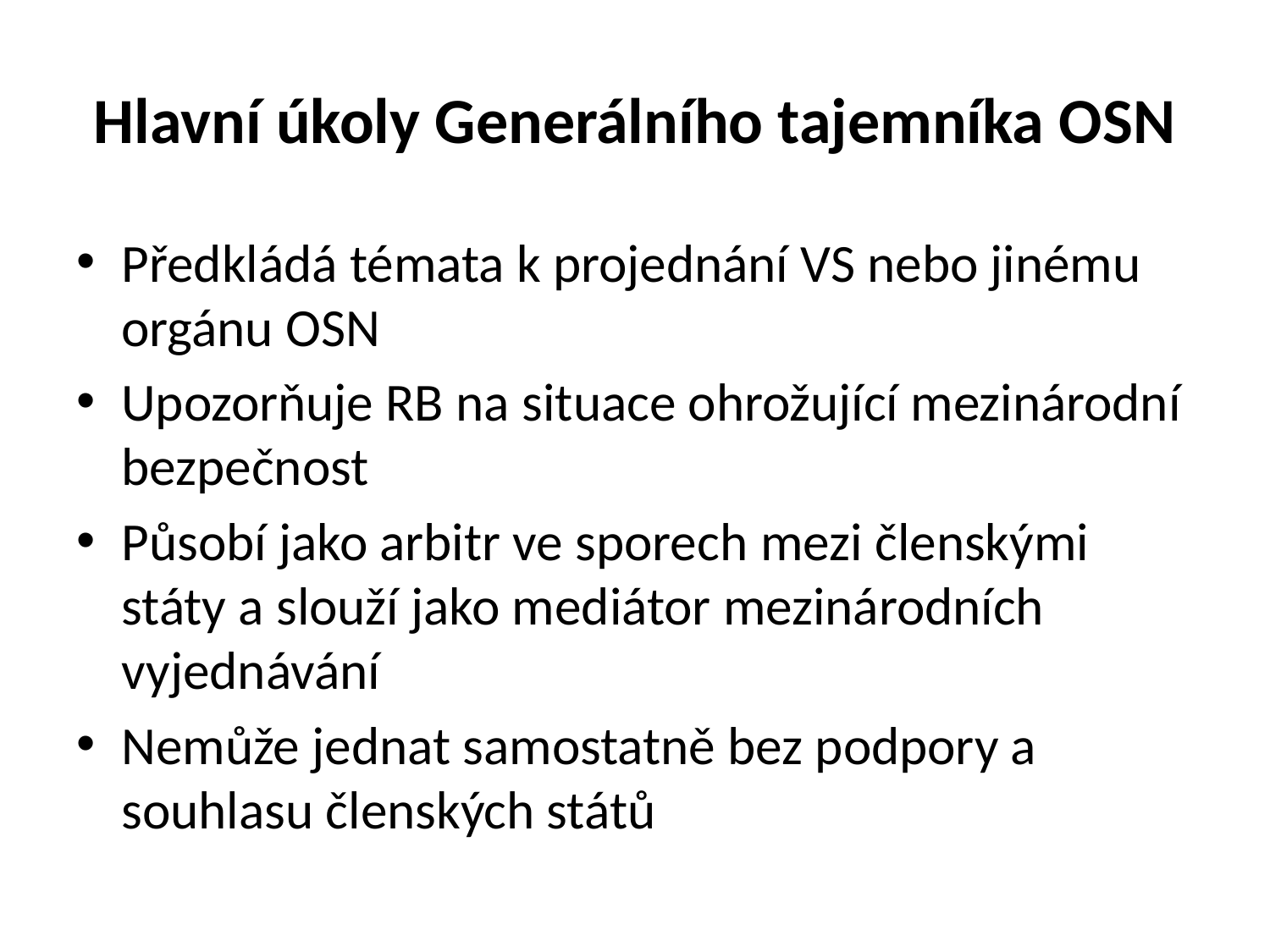

# Hlavní úkoly Generálního tajemníka OSN
Předkládá témata k projednání VS nebo jinému orgánu OSN
Upozorňuje RB na situace ohrožující mezinárodní bezpečnost
Působí jako arbitr ve sporech mezi členskými státy a slouží jako mediátor mezinárodních vyjednávání
Nemůže jednat samostatně bez podpory a souhlasu členských států